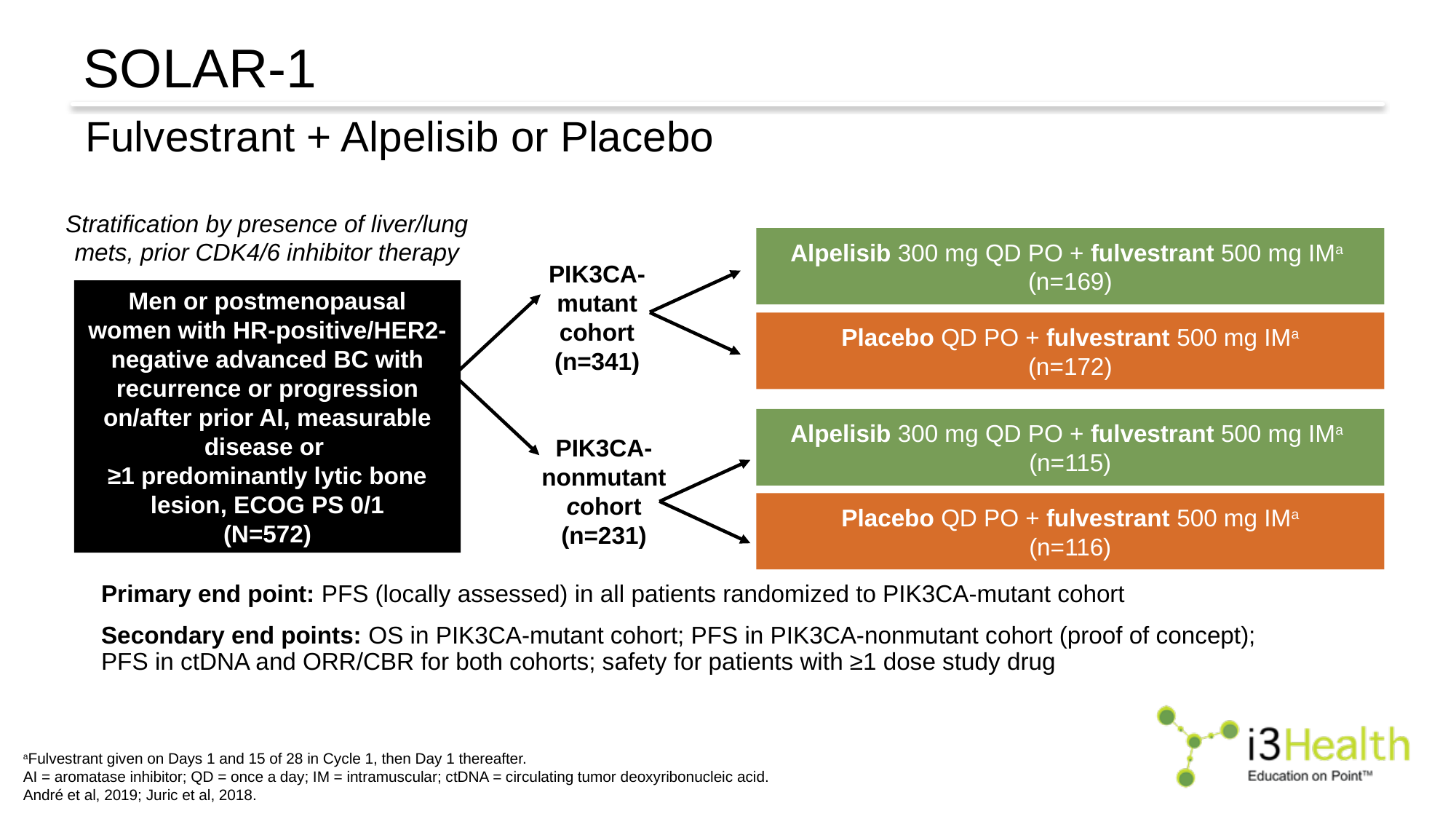

# SOLAR-1
Fulvestrant + Alpelisib or Placebo
Stratification by presence of liver/lung mets, prior CDK4/6 inhibitor therapy
Alpelisib 300 mg QD PO + fulvestrant 500 mg IMa
(n=169)
PIK3CA-
mutant cohort
(n=341)

Men or postmenopausal women with HR-positive/HER2-negative advanced BC with recurrence or progression on/after prior AI, measurable disease or
≥1 predominantly lytic bone lesion, ECOG PS 0/1
(N=572)

Placebo QD PO + fulvestrant 500 mg IMa
(n=172)

Alpelisib 300 mg QD PO + fulvestrant 500 mg IMa
(n=115)
PIK3CA-nonmutant cohort
(n=231)

Placebo QD PO + fulvestrant 500 mg IMa
(n=116)

Primary end point: PFS (locally assessed) in all patients randomized to PIK3CA-mutant cohort
Secondary end points: OS in PIK3CA-mutant cohort; PFS in PIK3CA-nonmutant cohort (proof of concept); PFS in ctDNA and ORR/CBR for both cohorts; safety for patients with ≥1 dose study drug
aFulvestrant given on Days 1 and 15 of 28 in Cycle 1, then Day 1 thereafter.
AI = aromatase inhibitor; QD = once a day; IM = intramuscular; ctDNA = circulating tumor deoxyribonucleic acid.
André et al, 2019; Juric et al, 2018.